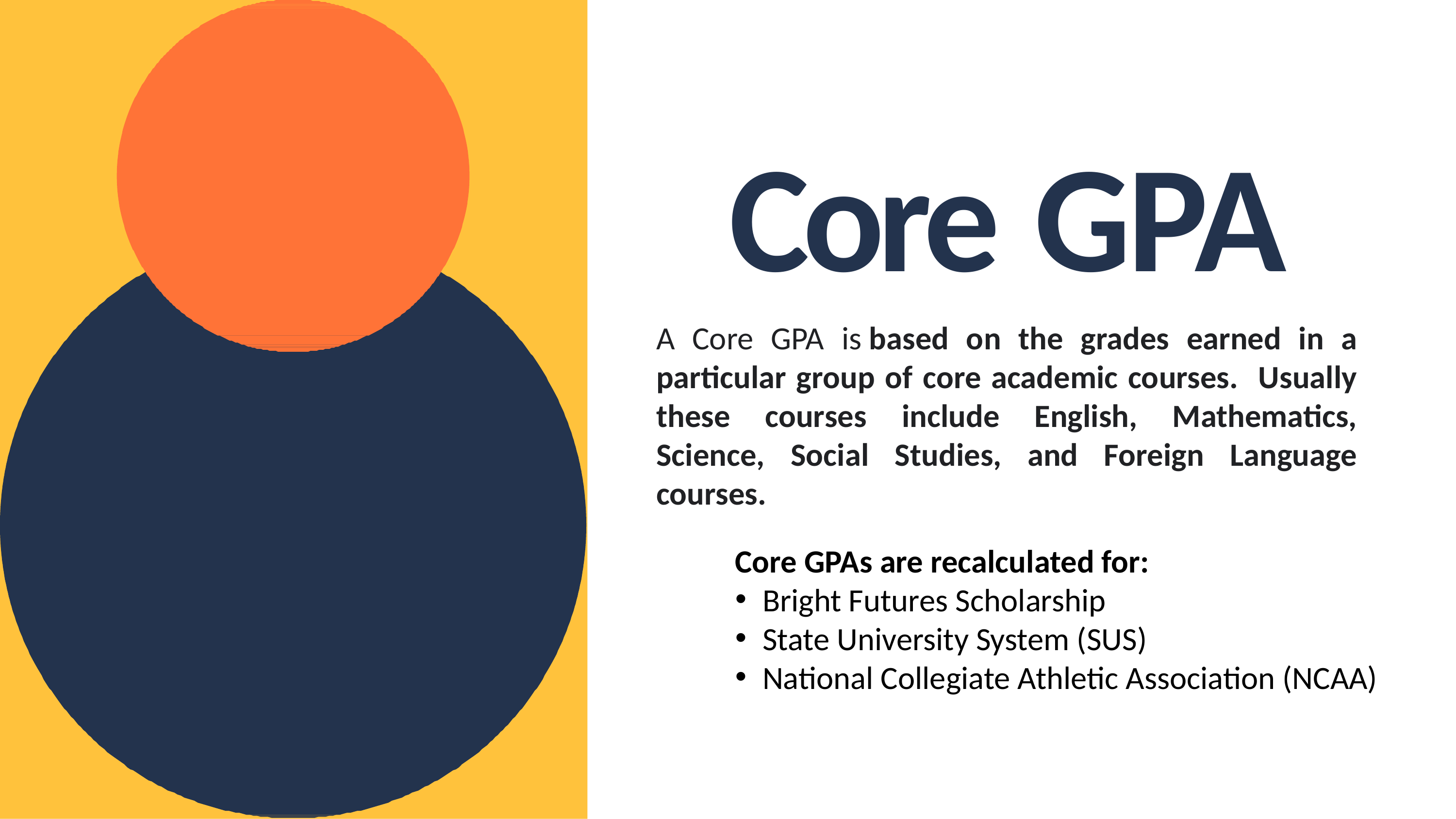

# Core GPA

A Core GPA is based on the grades earned in a particular group of core academic courses.  Usually these courses include English, Mathematics, Science, Social Studies, and Foreign Language courses.
Core GPAs are recalculated for:
Bright Futures Scholarship
State University System (SUS)
National Collegiate Athletic Association (NCAA)